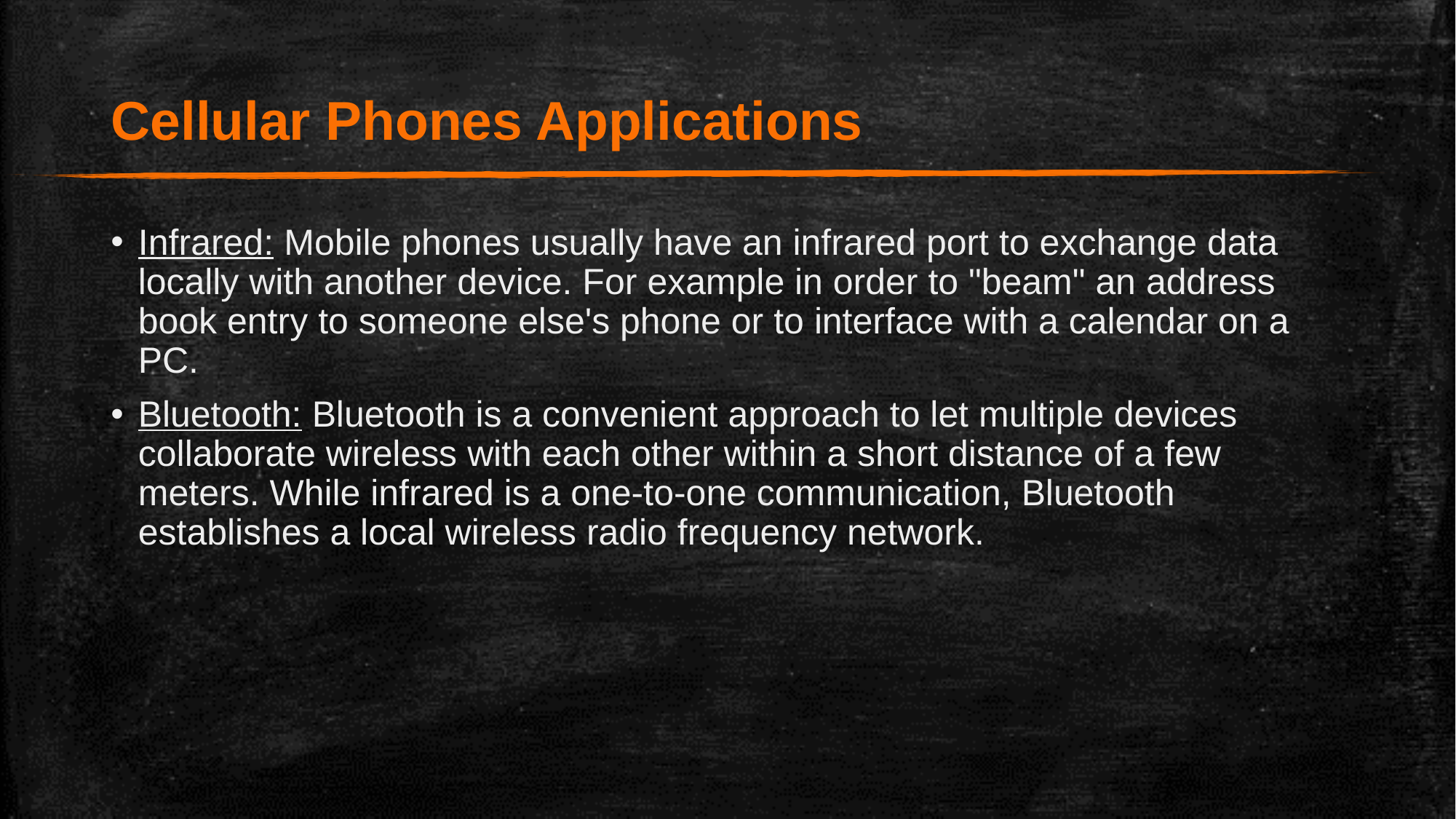

# Cellular Phones Applications

Infrared: Mobile phones usually have an infrared port to exchange data locally with another device. For example in order to "beam" an address book entry to someone else's phone or to interface with a calendar on a PC.
Bluetooth: Bluetooth is a convenient approach to let multiple devices collaborate wireless with each other within a short distance of a few meters. While infrared is a one-to-one communication, Bluetooth establishes a local wireless radio frequency network.